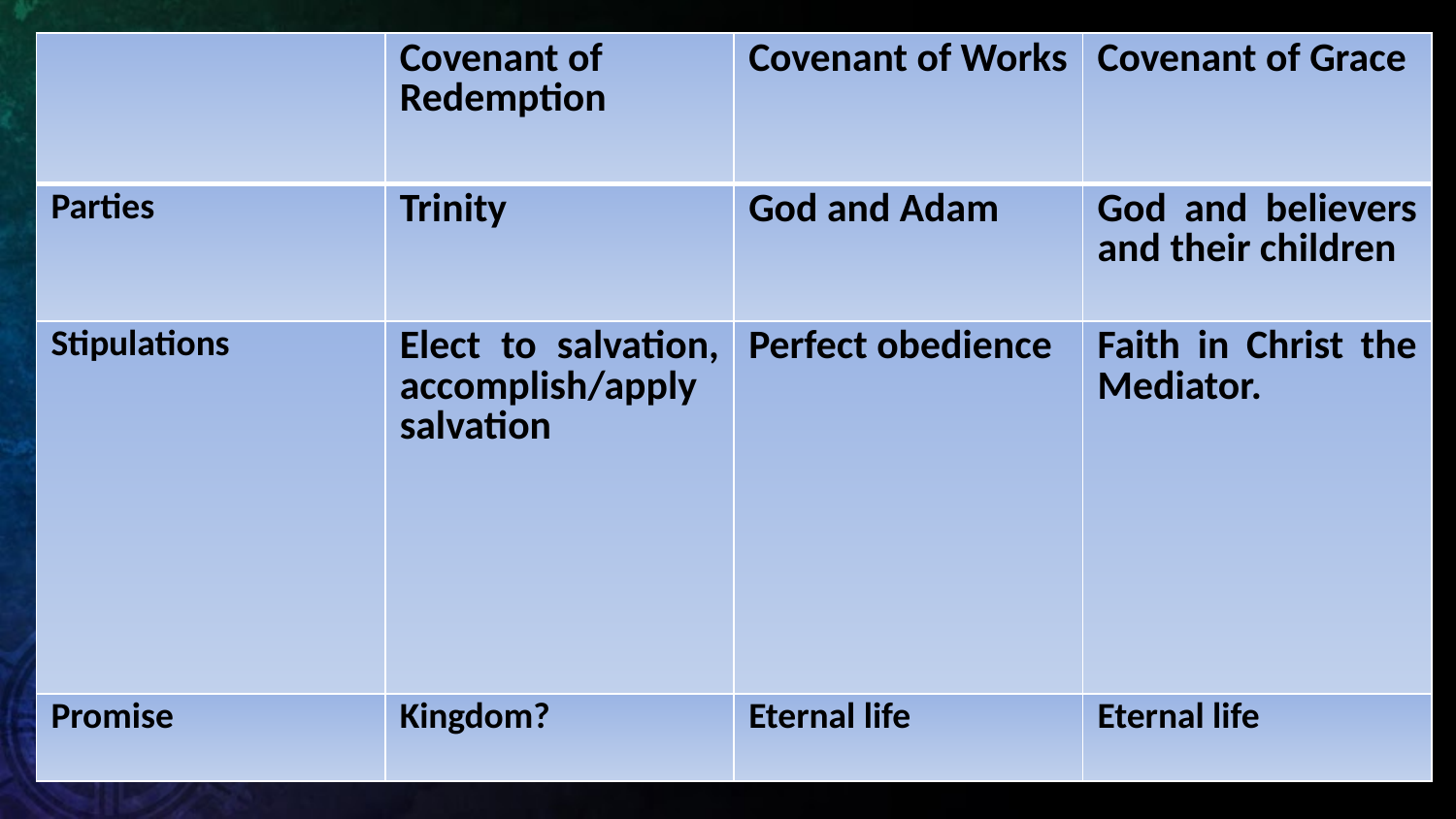

|  | Covenant of Redemption | Covenant of Works | Covenant of Grace |
| --- | --- | --- | --- |
| Parties | Trinity | God and Adam | God and believers and their children |
| Stipulations | Elect to salvation, accomplish/apply salvation | Perfect obedience | Faith in Christ the Mediator. |
| Promise | Kingdom? | Eternal life | Eternal life |